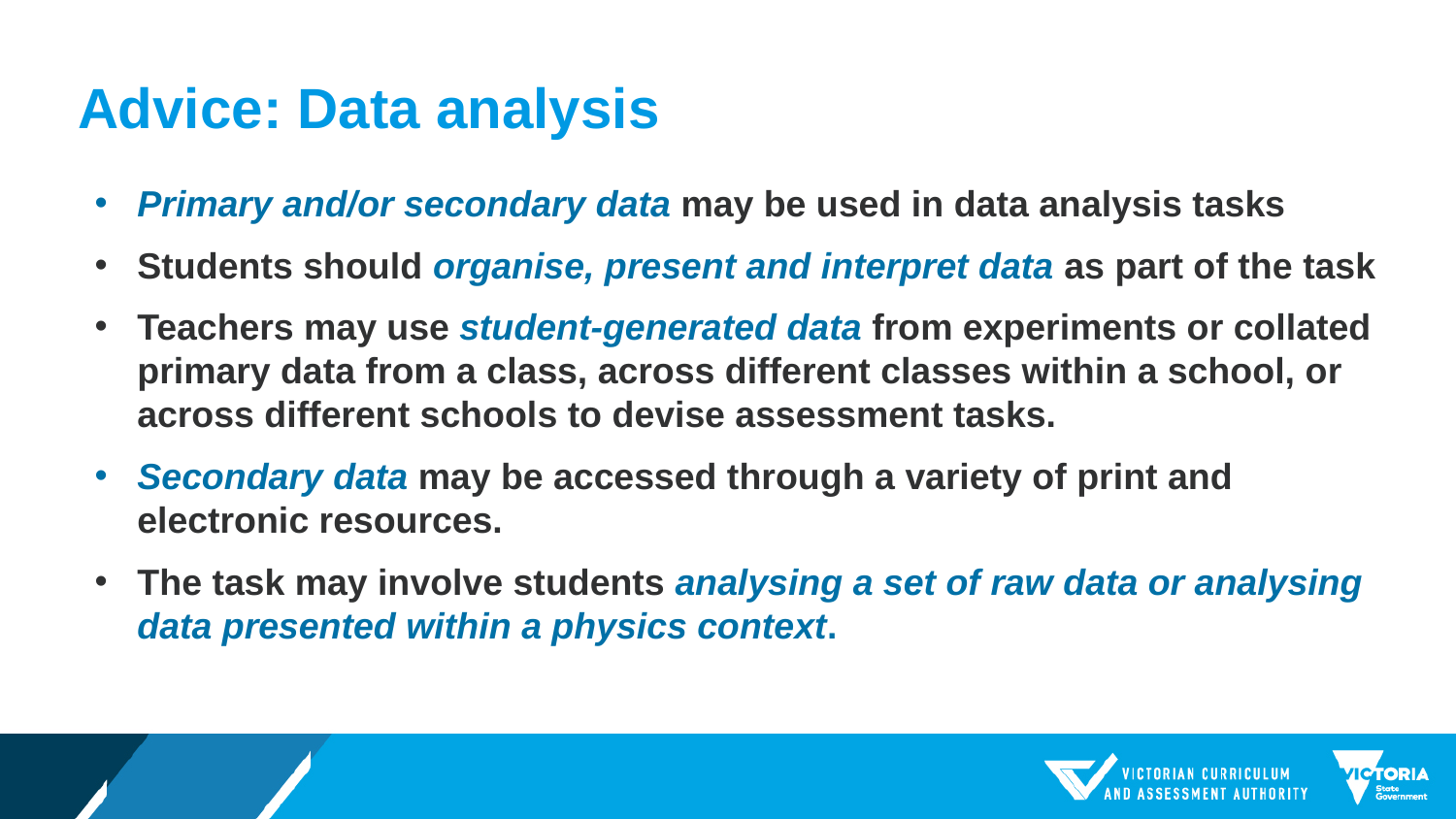

# Advice: Data analysis
Primary and/or secondary data may be used in data analysis tasks
Students should organise, present and interpret data as part of the task
Teachers may use student-generated data from experiments or collated primary data from a class, across different classes within a school, or across different schools to devise assessment tasks.
Secondary data may be accessed through a variety of print and electronic resources.
The task may involve students analysing a set of raw data or analysing data presented within a physics context.